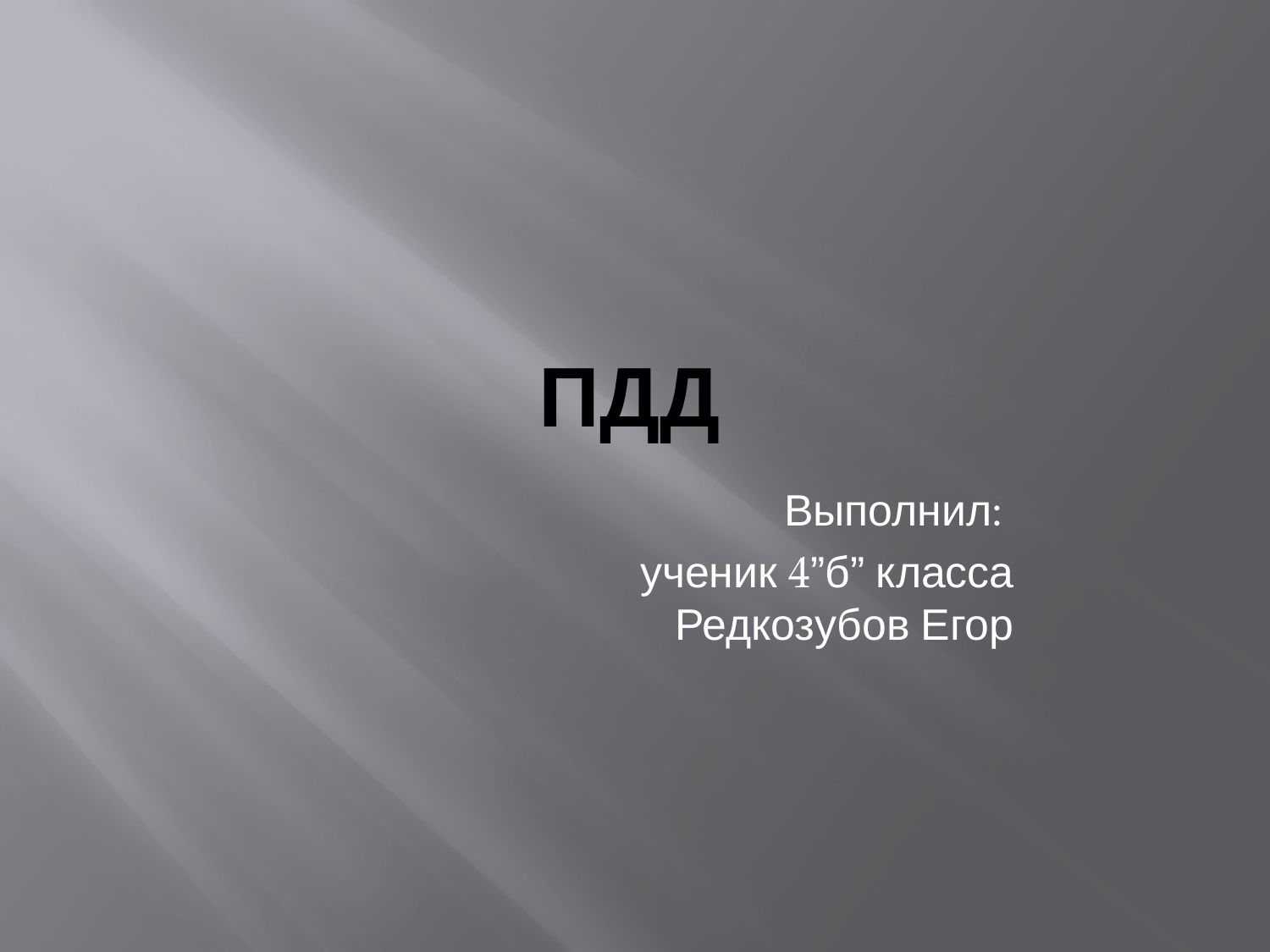

# пдд
Выполнил:
ученик 4”б” класса Редкозубов Егор